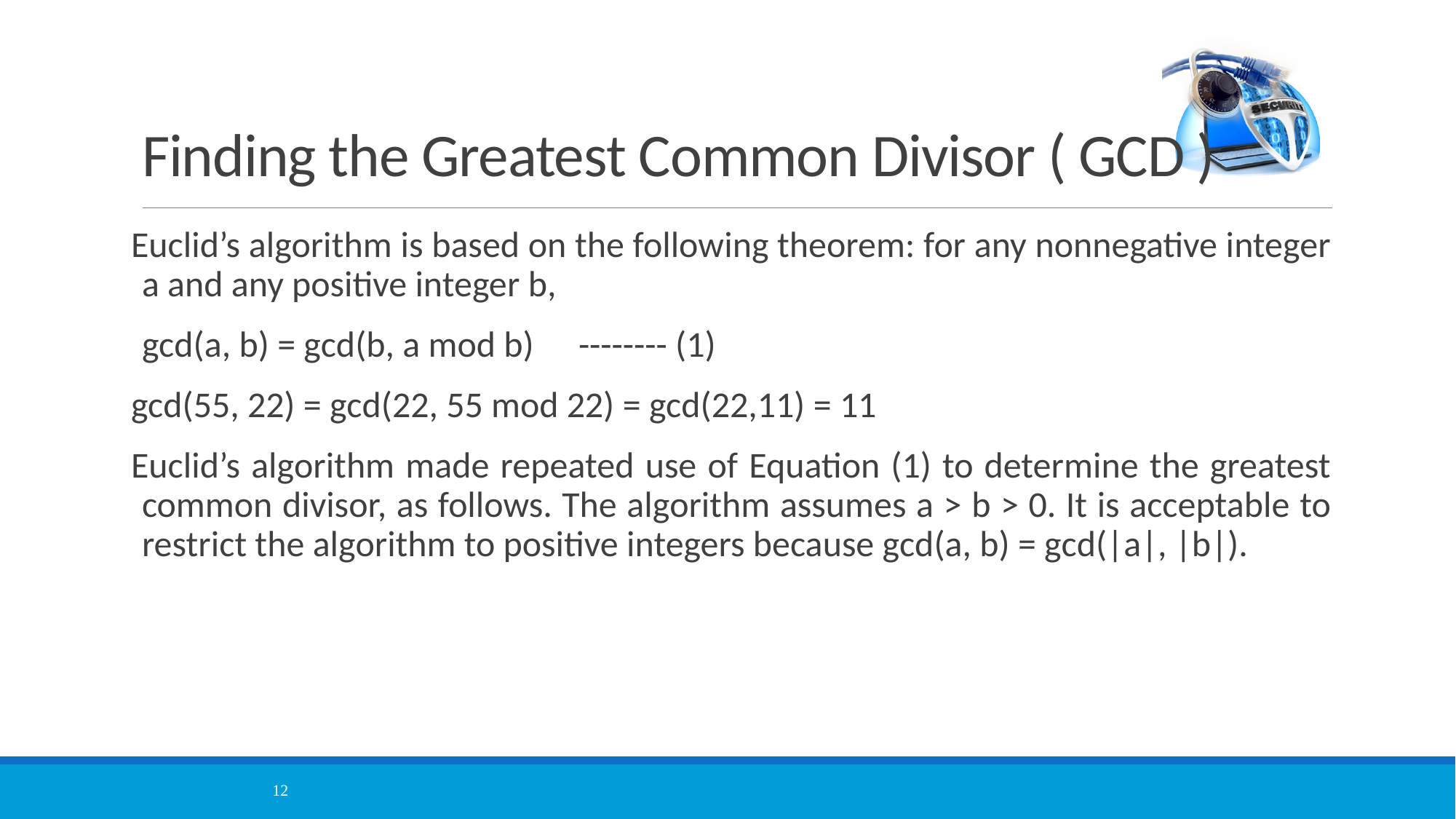

# Finding the Greatest Common Divisor ( GCD )
Euclid’s algorithm is based on the following theorem: for any nonnegative integer a and any positive integer b,
	gcd(a, b) = gcd(b, a mod b)	-------- (1)
gcd(55, 22) = gcd(22, 55 mod 22) = gcd(22,11) = 11
Euclid’s algorithm made repeated use of Equation (1) to determine the greatest common divisor, as follows. The algorithm assumes a > b > 0. It is acceptable to restrict the algorithm to positive integers because gcd(a, b) = gcd(|a|, |b|).

12